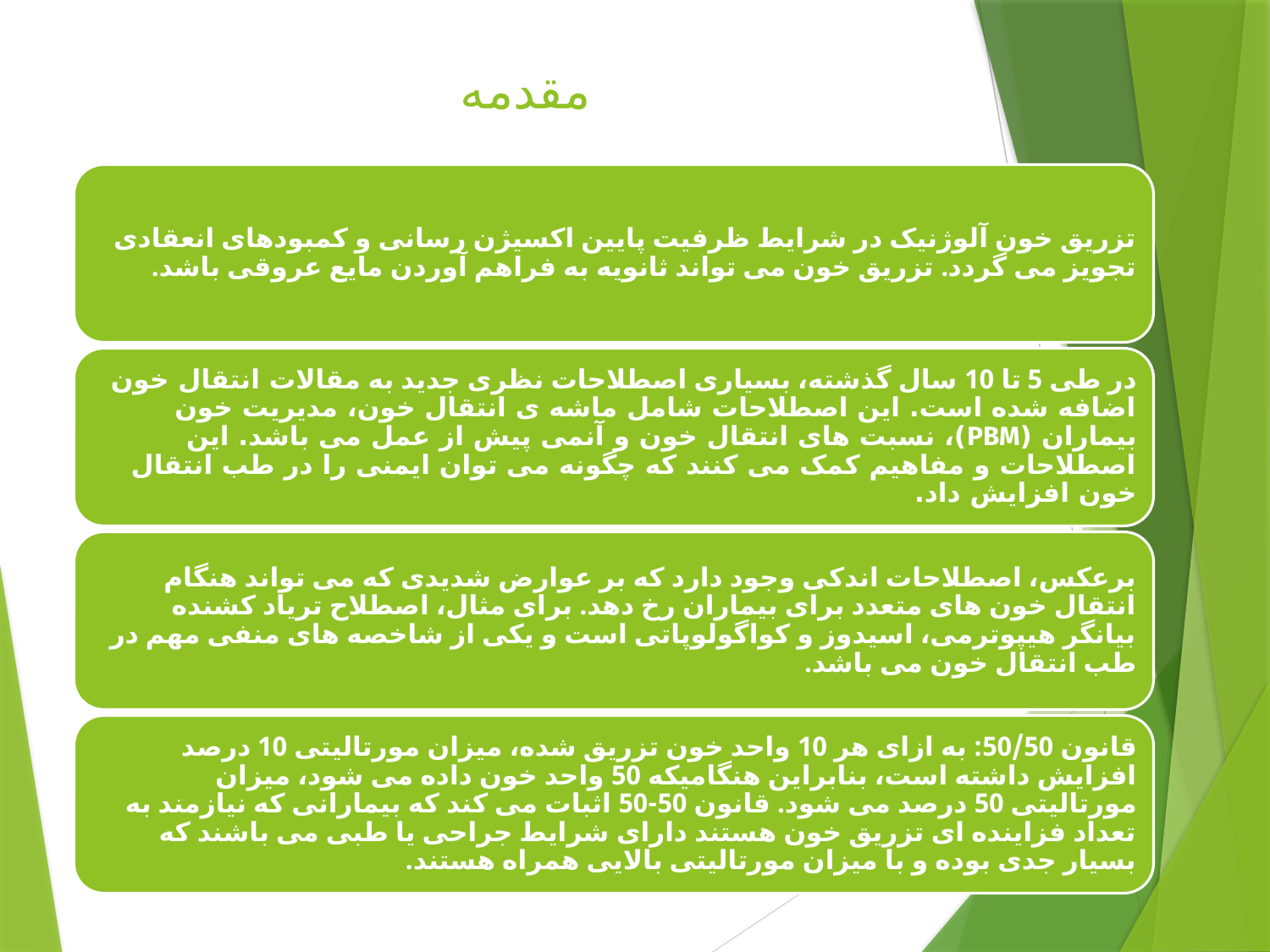

# مقدمه
تزریق خون آلوژنیک در شرایط ظرفیت پایین اکسیژن رسانی و کمبودهای انعقادی تجویز می گردد. تزریق خون می تواند ثانویه به فراهم آوردن مایع عروقی باشد.
در طی 5 تا 10 سال گذشته، بسیاری اصطلاحات نظری جدید به مقالات انتقال خون اضافه شده است. این اصطلاحات شامل ماشه ی انتقال خون، مدیریت خون بیماران (PBM)، نسبت های انتقال خون و آنمی پیش از عمل می باشد. این اصطلاحات و مفاهیم کمک می کنند که چگونه می توان ایمنی را در طب انتقال خون افزایش داد.
برعکس، اصطلاحات اندکی وجود دارد که بر عوارض شدیدی که می تواند هنگام انتقال خون های متعدد برای بیماران رخ دهد. برای مثال، اصطلاح تریاد کشنده بیانگر هیپوترمی، اسیدوز و کواگولوپاتی است و یکی از شاخصه های منفی مهم در طب انتقال خون می باشد.
قانون 50/50: به ازای هر 10 واحد خون تزریق شده، میزان مورتالیتی 10 درصد افزایش داشته است، بنابراین هنگامیکه 50 واحد خون داده می شود، میزان مورتالیتی 50 درصد می شود. قانون 50-50 اثبات می کند که بیمارانی که نیازمند به تعداد فزاینده ای تزریق خون هستند دارای شرایط جراحی یا طبی می باشند که بسیار جدی بوده و با میزان مورتالیتی بالایی همراه هستند.